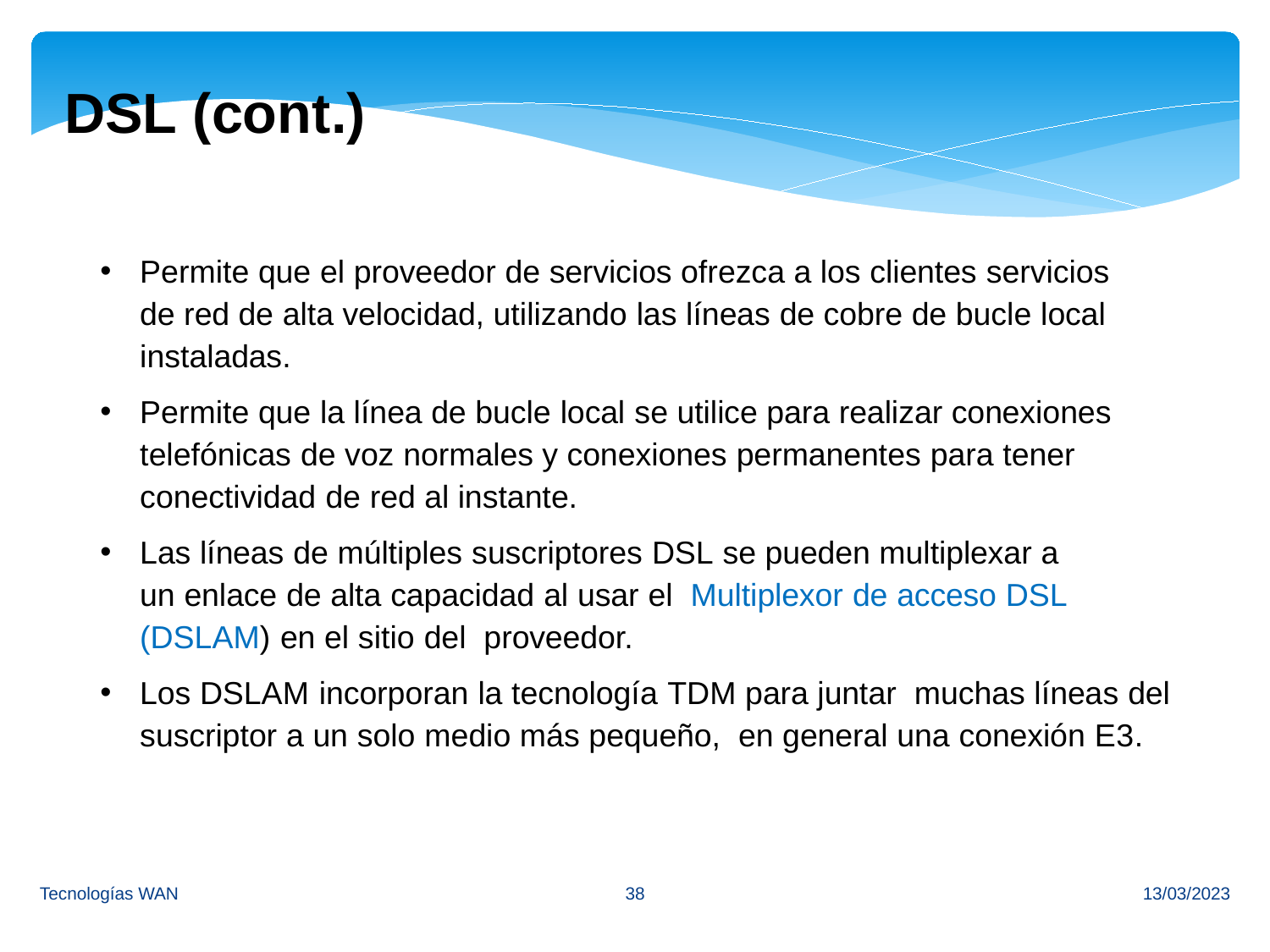

DSL (cont.)
Permite que el proveedor de servicios ofrezca a los clientes servicios de red de alta velocidad, utilizando las líneas de cobre de bucle local instaladas.
Permite que la línea de bucle local se utilice para realizar conexiones telefónicas de voz normales y conexiones permanentes para tener conectividad de red al instante.
Las líneas de múltiples suscriptores DSL se pueden multiplexar a un enlace de alta capacidad al usar el  Multiplexor de acceso DSL (DSLAM) en el sitio del  proveedor.
Los DSLAM incorporan la tecnología TDM para juntar  muchas líneas del suscriptor a un solo medio más pequeño,  en general una conexión E3.
38
Tecnologías WAN
13/03/2023